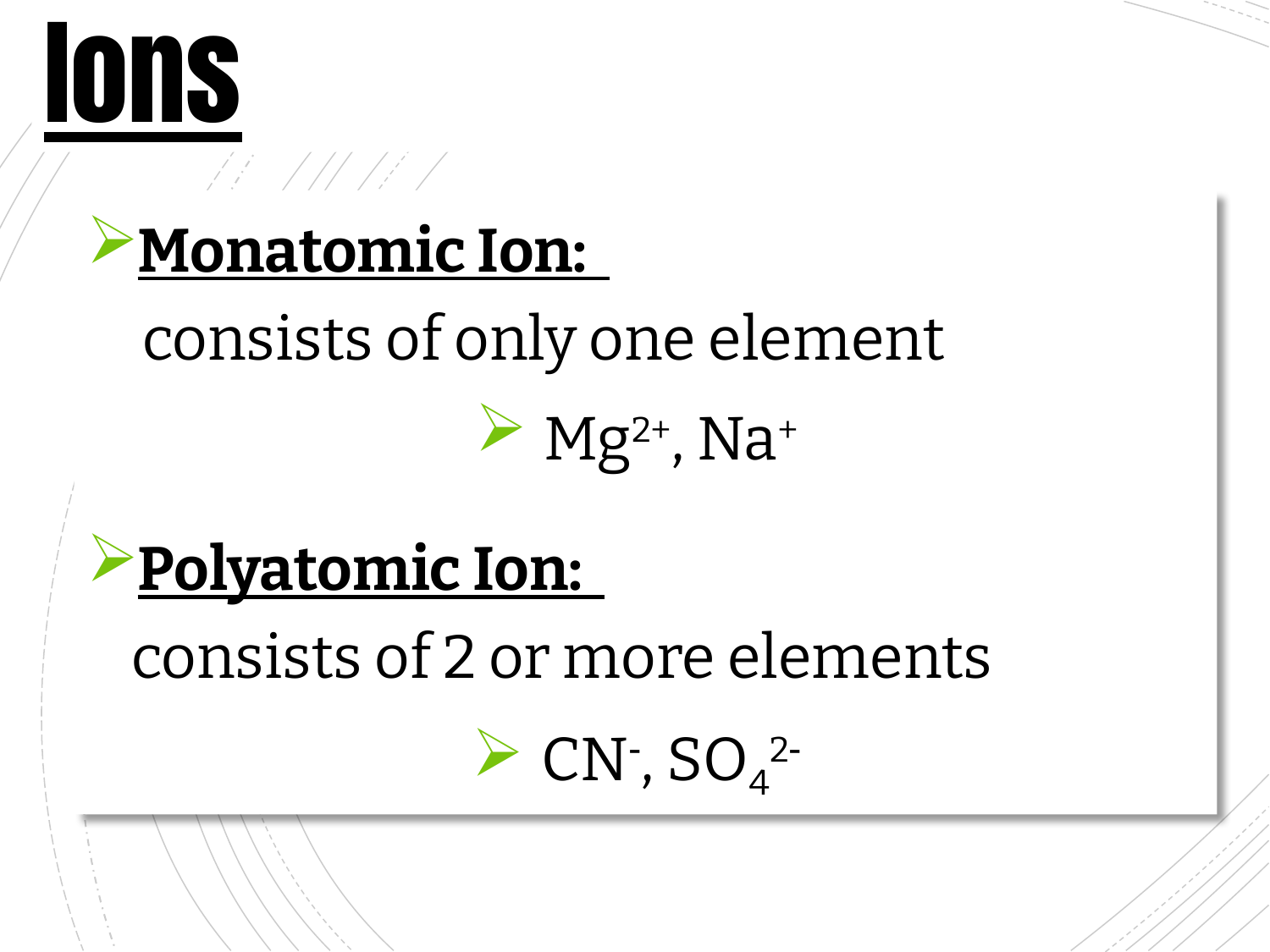

Ions
Monatomic Ion:
   consists of only one element
Mg2+, Na+
Polyatomic Ion:
  consists of 2 or more elements
CN−, SO42−